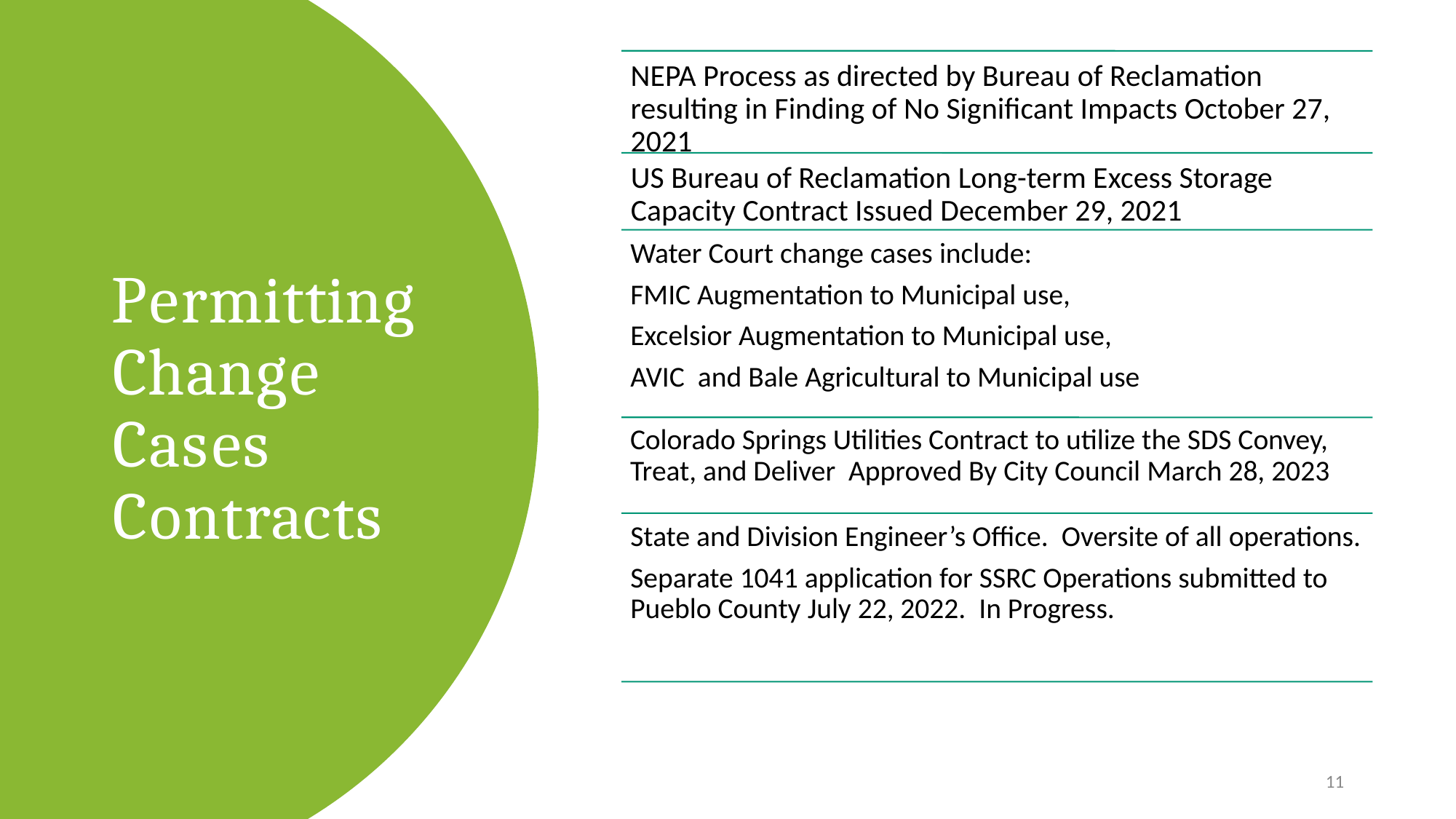

NEPA Process as directed by Bureau of Reclamation resulting in Finding of No Significant Impacts October 27, 2021
US Bureau of Reclamation Long-term Excess Storage Capacity Contract Issued December 29, 2021
Water Court change cases include:
FMIC Augmentation to Municipal use,
Excelsior Augmentation to Municipal use,
AVIC  and Bale Agricultural to Municipal use
Colorado Springs Utilities Contract to utilize the SDS Convey, Treat, and Deliver  Approved By City Council March 28, 2023
State and Division Engineer’s Office.  Oversite of all operations.
Separate 1041 application for SSRC Operations submitted to Pueblo County July 22, 2022.  In Progress.

# Permitting Change Cases Contracts
11